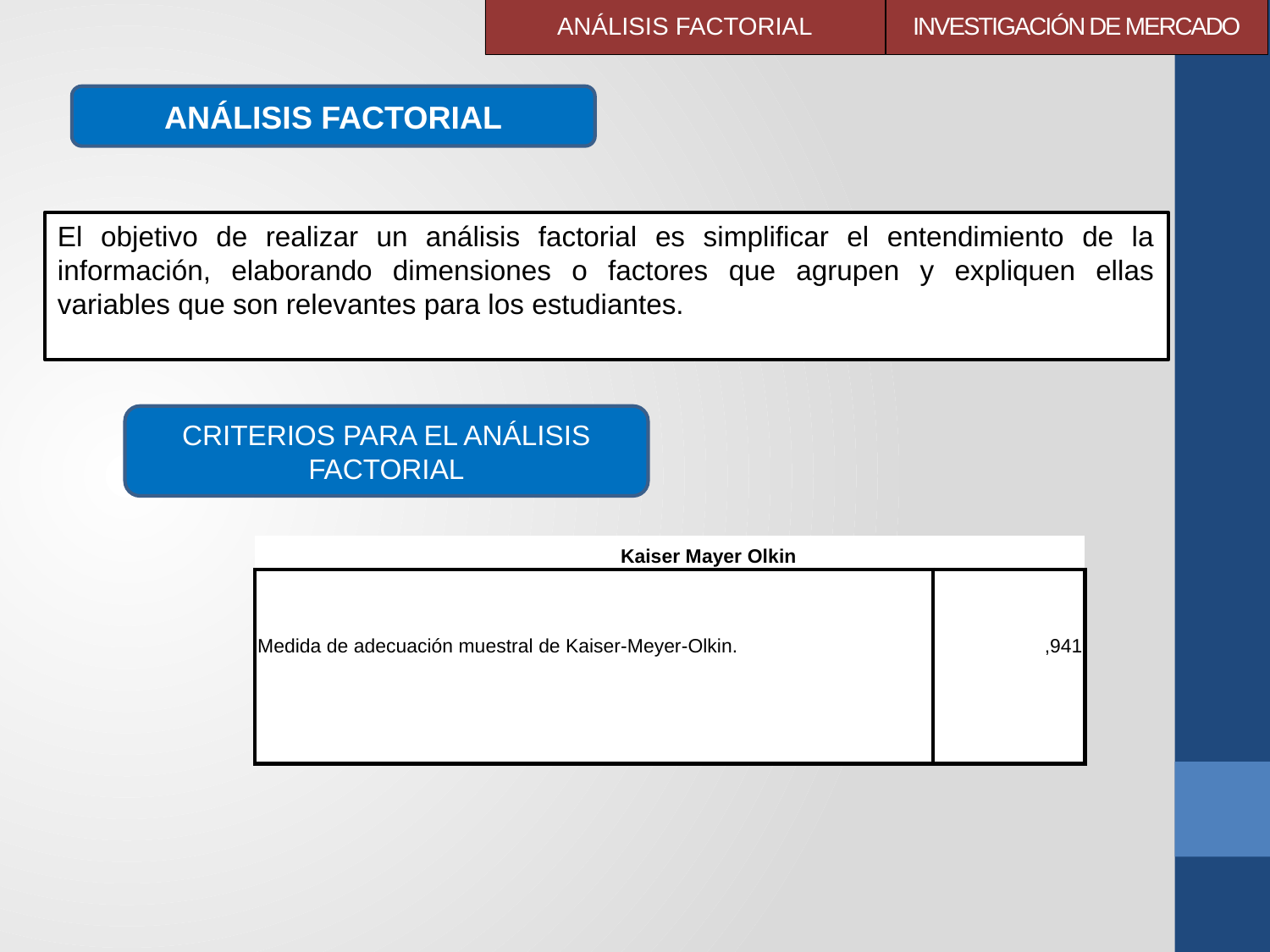

ANÁLISIS FACTORIAL
# INVESTIGACIÓN DE MERCADO
ANÁLISIS FACTORIAL
El objetivo de realizar un análisis factorial es simplificar el entendimiento de la información, elaborando dimensiones o factores que agrupen y expliquen ellas variables que son relevantes para los estudiantes.

CRITERIOS PARA EL ANÁLISIS FACTORIAL
| Kaiser Mayer Olkin |  |  |
| --- | --- | --- |
| Medida de adecuación muestral de Kaiser-Meyer-Olkin. |  | ,941 |
|  |  |  |
|  |  |  |
|  |  |  |